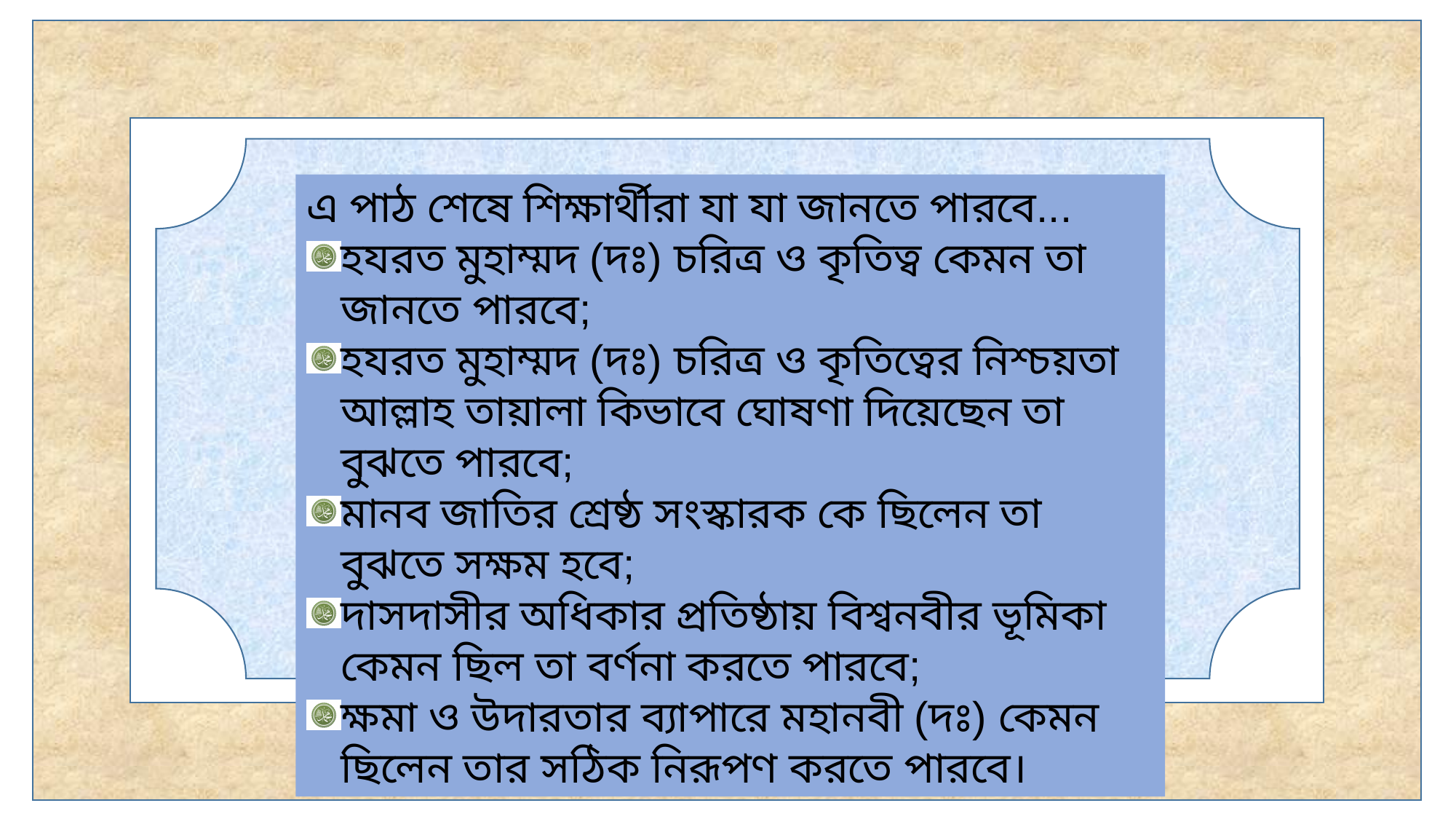

এ পাঠ শেষে শিক্ষার্থীরা যা যা জানতে পারবে...
হযরত মুহাম্মদ (দঃ) চরিত্র ও কৃতিত্ব কেমন তা জানতে পারবে;
হযরত মুহাম্মদ (দঃ) চরিত্র ও কৃতিত্বের নিশ্চয়তা আল্লাহ তায়ালা কিভাবে ঘোষণা দিয়েছেন তা বুঝতে পারবে;
মানব জাতির শ্রেষ্ঠ সংস্কারক কে ছিলেন তা বুঝতে সক্ষম হবে;
দাসদাসীর অধিকার প্রতিষ্ঠায় বিশ্বনবীর ভূমিকা কেমন ছিল তা বর্ণনা করতে পারবে;
ক্ষমা ও উদারতার ব্যাপারে মহানবী (দঃ) কেমন ছিলেন তার সঠিক নিরূপণ করতে পারবে।